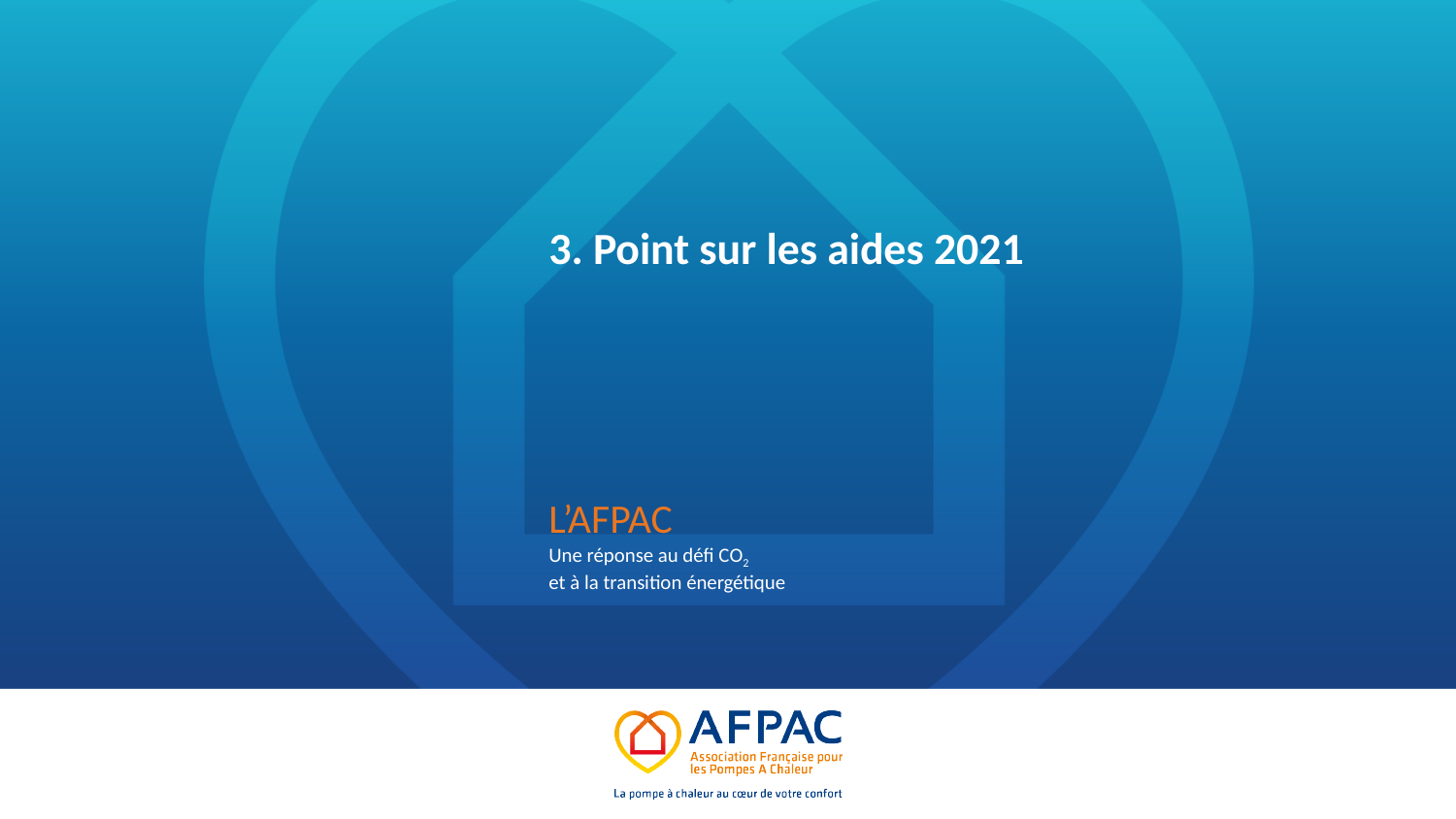

3. Point sur les aides 2021

L’AFPAC
Une réponse au défi CO2
et à la transition énergétique